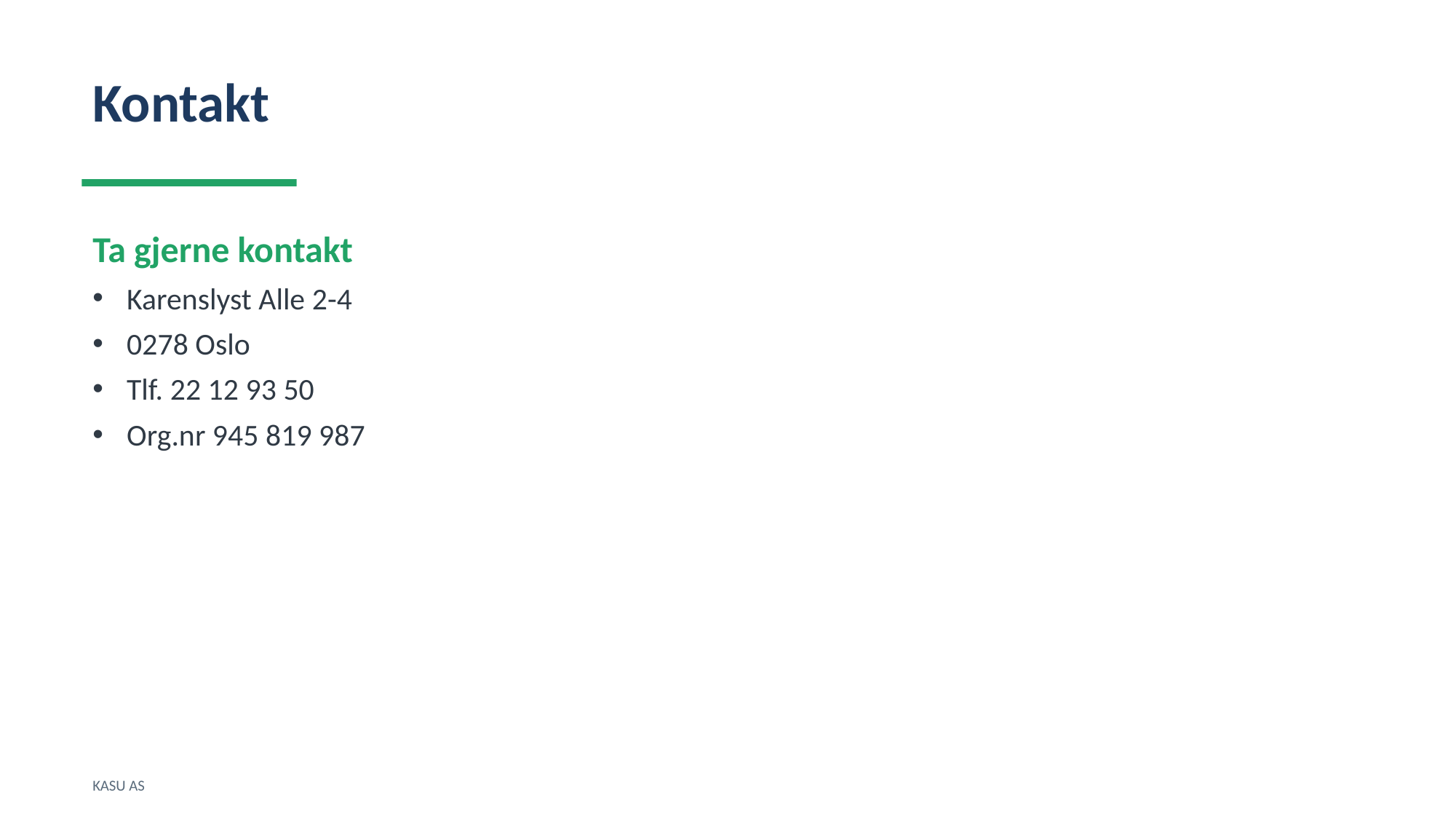

Kontakt

Ta gjerne kontakt
Karenslyst Alle 2-4
0278 Oslo
Tlf. 22 12 93 50
Org.nr 945 819 987
KASU AS